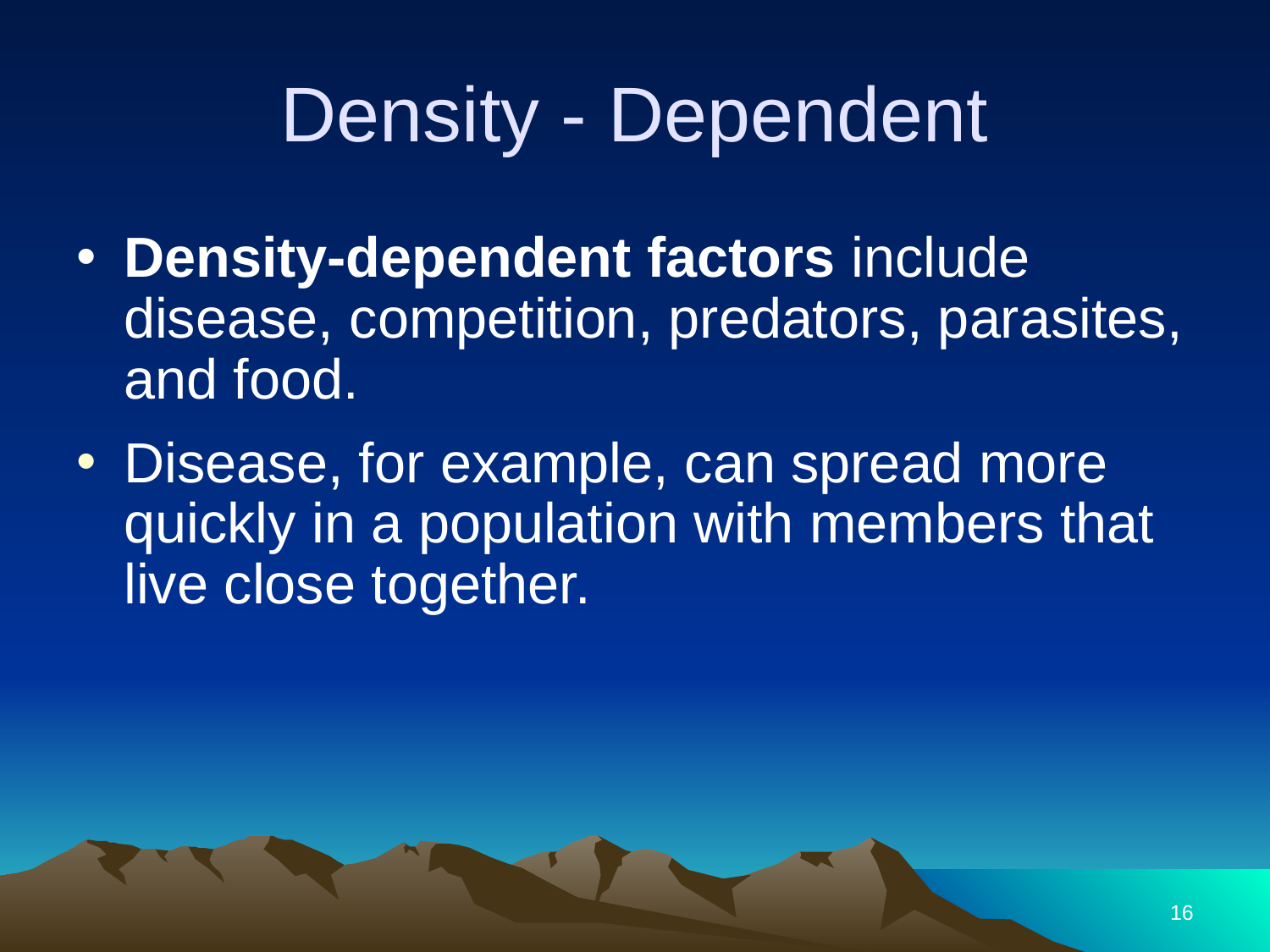

# Density - Dependent
Density-dependent factors include disease, competition, predators, parasites, and food.
Disease, for example, can spread more quickly in a population with members that live close together.